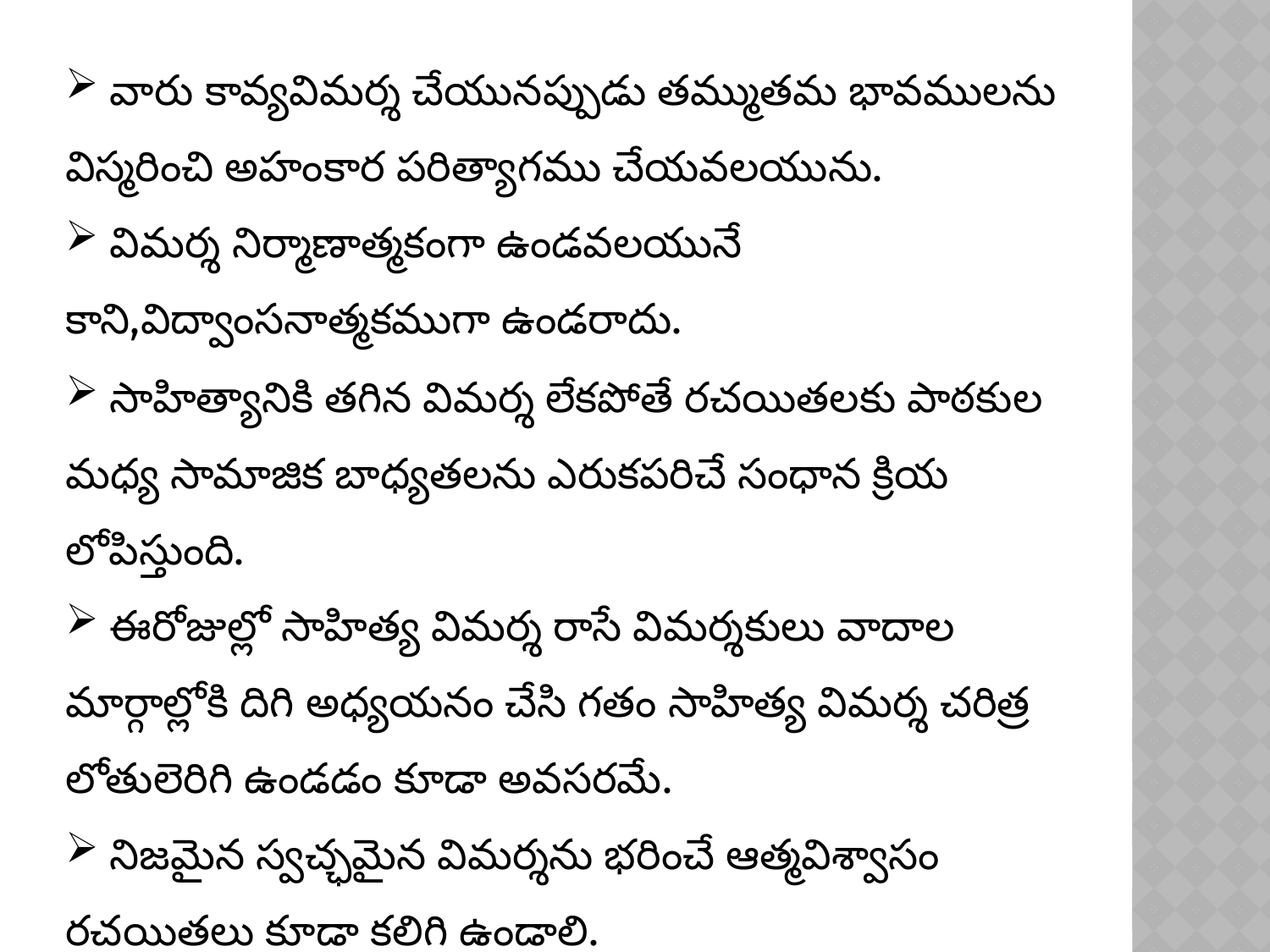

వారు కావ్యవిమర్శ చేయునప్పుడు తమ్ముతమ భావములను విస్మరించి అహంకార పరిత్యాగము చేయవలయును.
 విమర్శ నిర్మాణాత్మకంగా ఉండవలయునే కాని,విద్వాంసనాత్మకముగా ఉండరాదు.
 సాహిత్యానికి తగిన విమర్శ లేకపోతే రచయితలకు పాఠకుల మధ్య సామాజిక బాధ్యతలను ఎరుకపరిచే సంధాన క్రియ లోపిస్తుంది.
 ఈరోజుల్లో సాహిత్య విమర్శ రాసే విమర్శకులు వాదాల మార్గాల్లోకి దిగి అధ్యయనం చేసి గతం సాహిత్య విమర్శ చరిత్ర లోతులెరిగి ఉండడం కూడా అవసరమే.
 నిజమైన స్వచ్ఛమైన విమర్శను భరించే ఆత్మవిశ్వాసం రచయితలు కూడా కలిగి ఉండాలి.